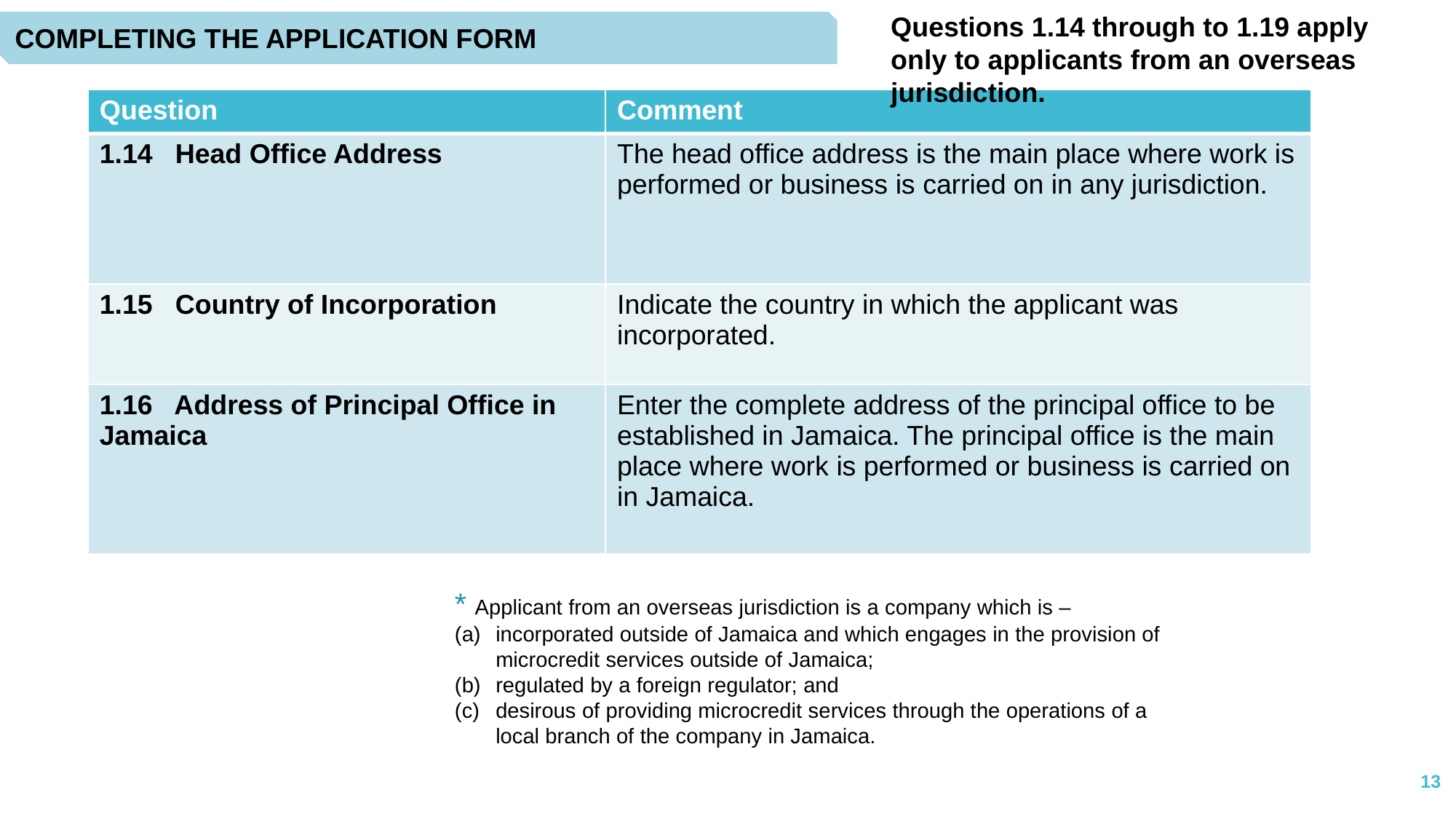

Questions 1.14 through to 1.19 apply only to applicants from an overseas jurisdiction.
COMPLETING THE APPLICATION FORM
| Question | Comment |
| --- | --- |
| 1.14 Head Office Address | The head office address is the main place where work is performed or business is carried on in any jurisdiction. |
| 1.15 Country of Incorporation | Indicate the country in which the applicant was incorporated. |
| 1.16 Address of Principal Office in Jamaica | Enter the complete address of the principal office to be established in Jamaica. The principal office is the main place where work is performed or business is carried on in Jamaica. |
* Applicant from an overseas jurisdiction is a company which is –
incorporated outside of Jamaica and which engages in the provision of microcredit services outside of Jamaica;
regulated by a foreign regulator; and
desirous of providing microcredit services through the operations of a local branch of the company in Jamaica.

13